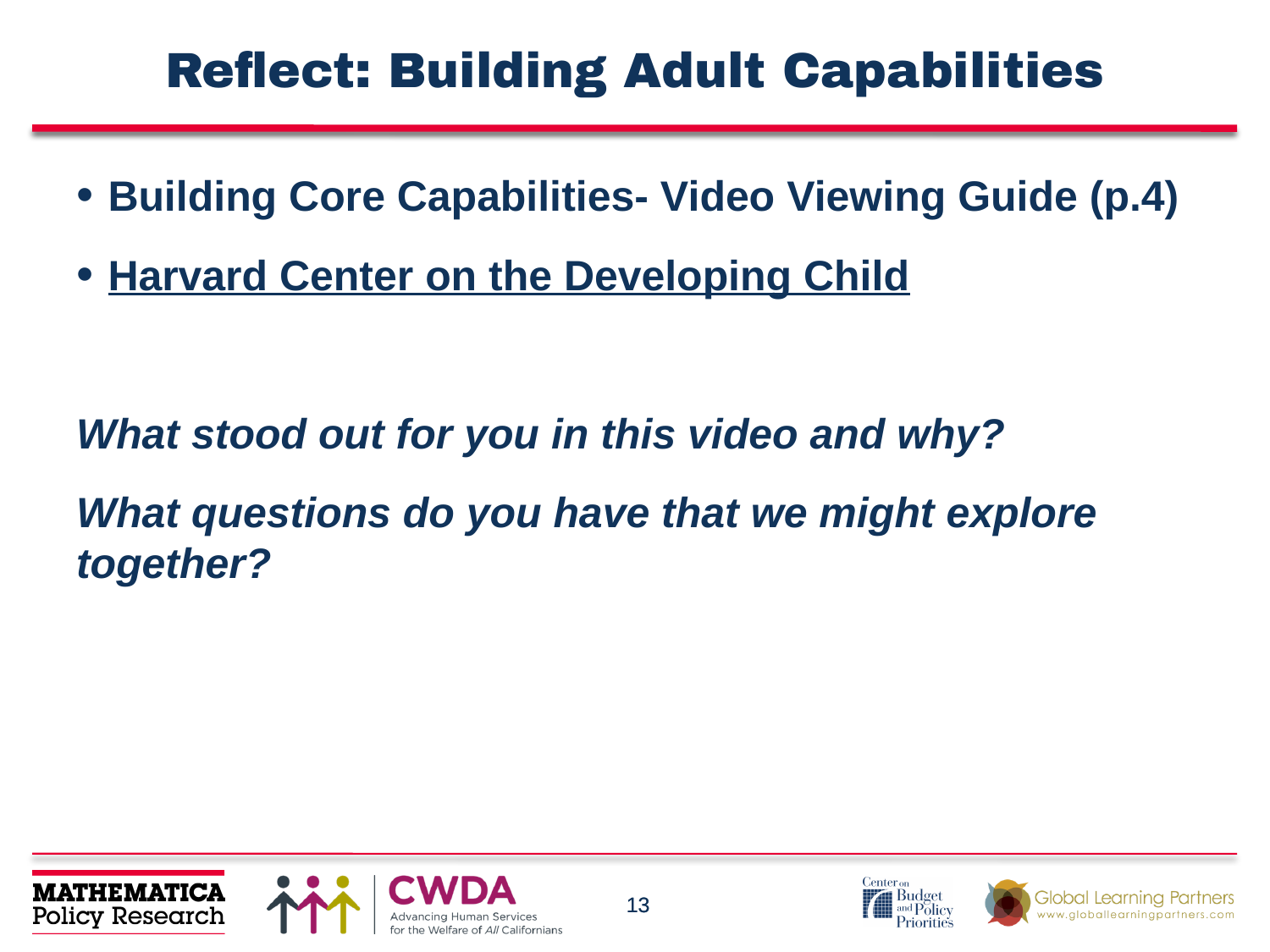

# Reflect: Building Adult Capabilities
Building Core Capabilities- Video Viewing Guide (p.4)
Harvard Center on the Developing Child

What stood out for you in this video and why?
What questions do you have that we might explore together?